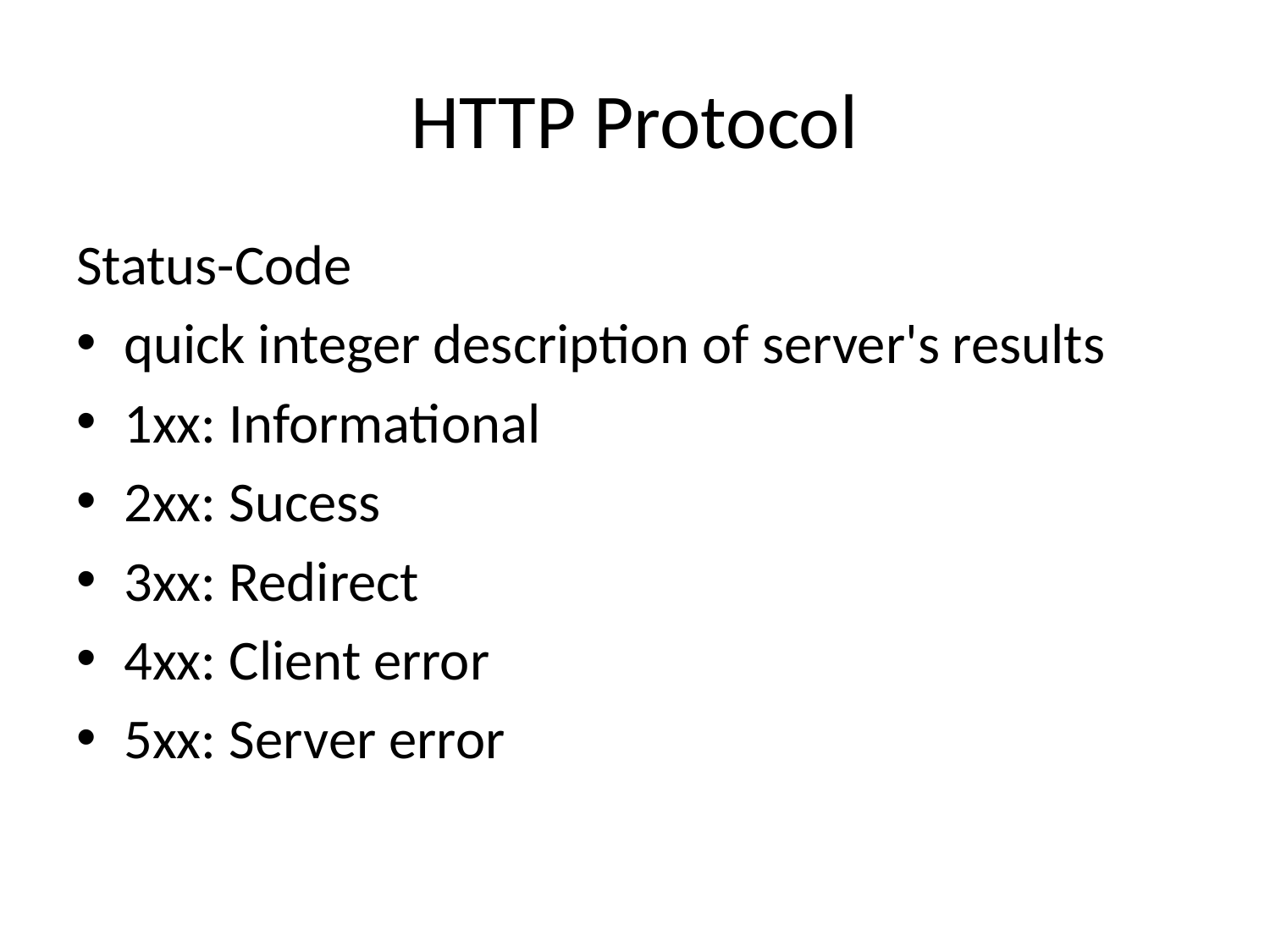

# HTTP Protocol
Status-Code
quick integer description of server's results
1xx: Informational
2xx: Sucess
3xx: Redirect
4xx: Client error
5xx: Server error